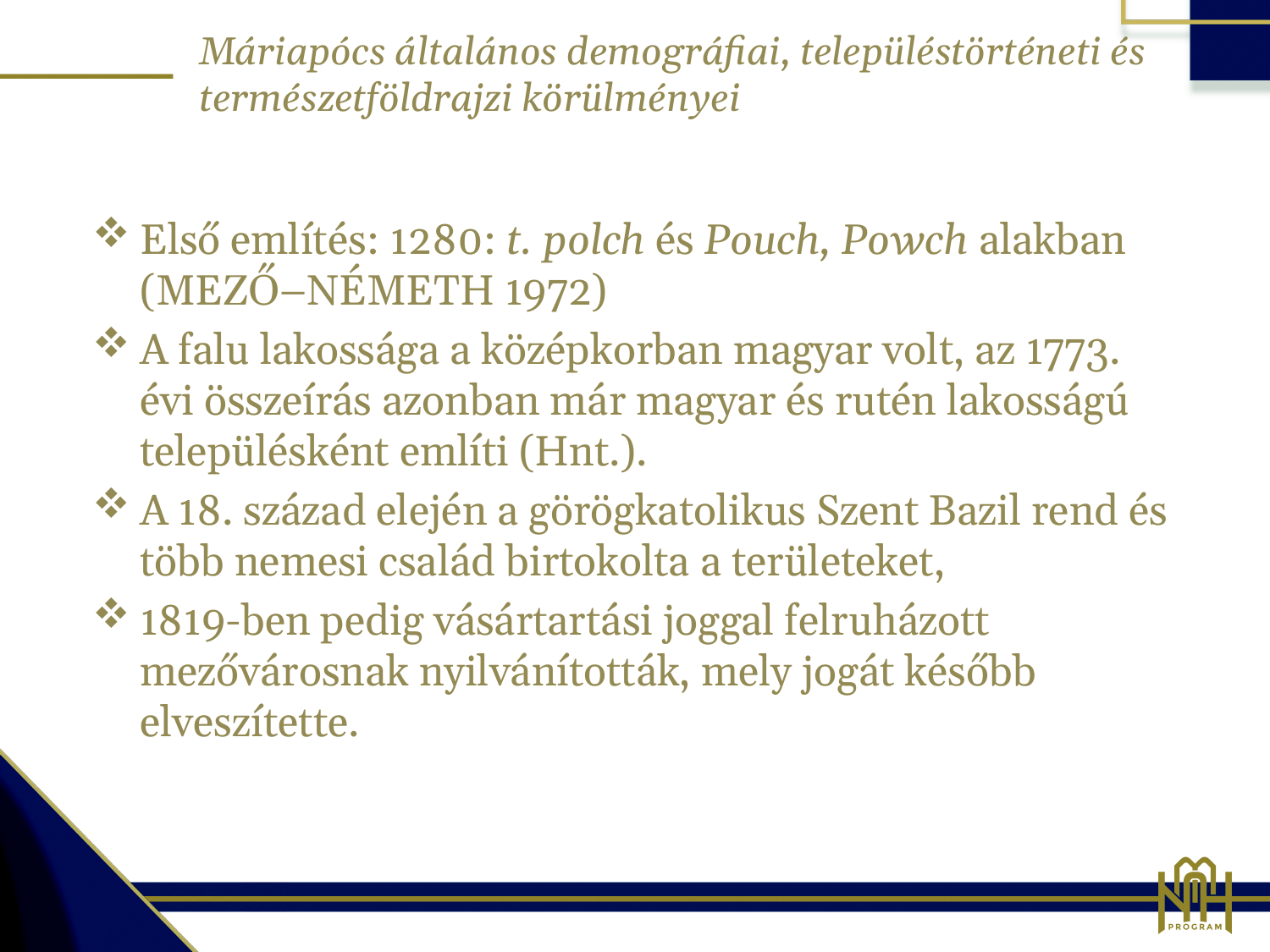

Máriapócs általános demográfiai, településtörténeti és természetföldrajzi körülményei

Első említés: 1280: t. polch és Pouch, Powch alakban (Mező–Németh 1972)
A falu lakossága a középkorban magyar volt, az 1773. évi összeírás azonban már magyar és rutén lakosságú településként említi (Hnt.).
A 18. század elején a görögkatolikus Szent Bazil rend és több nemesi család birtokolta a területeket,
1819-ben pedig vásártartási joggal felruházott mezővárosnak nyilvánították, mely jogát később elveszítette.